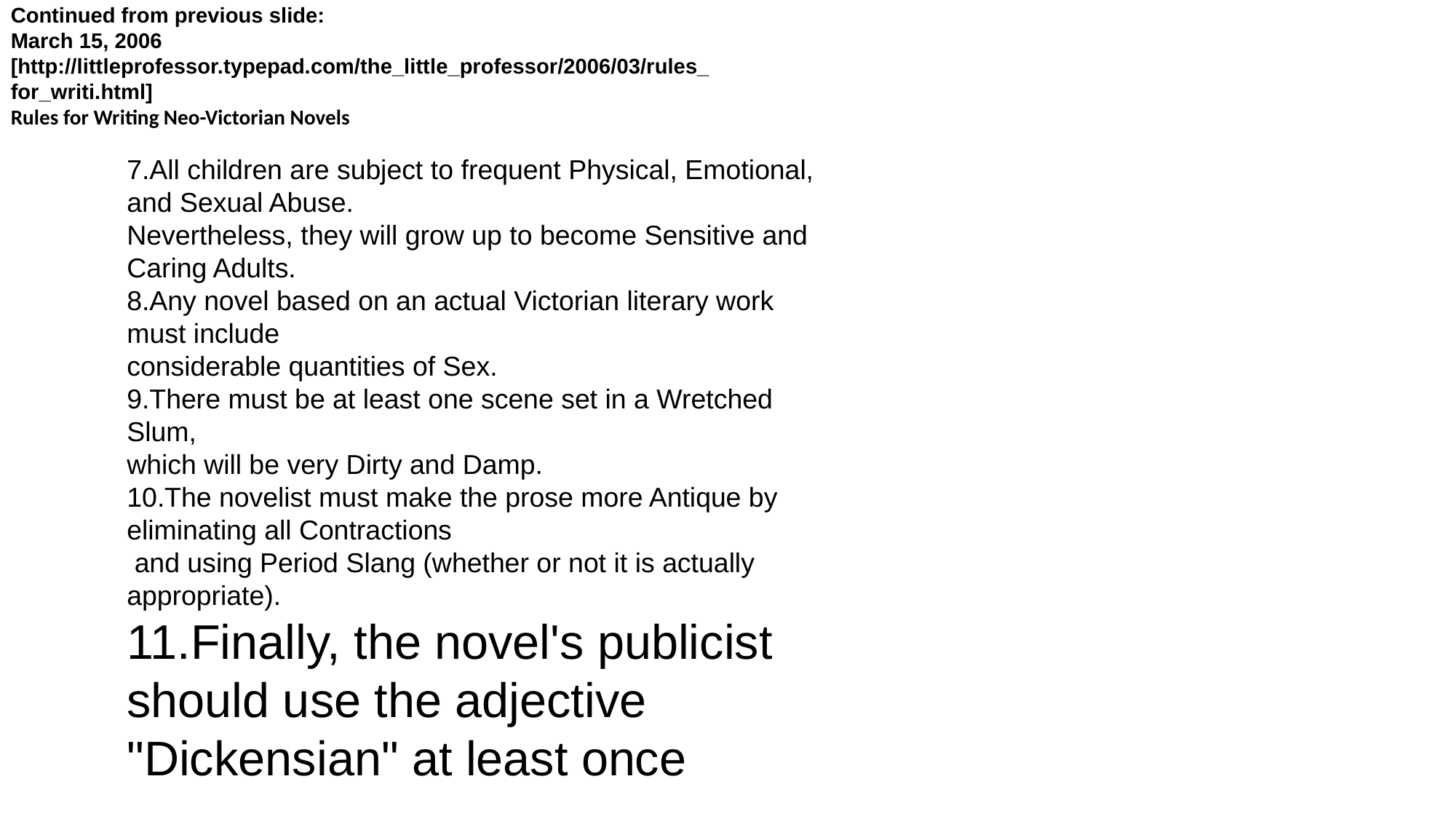

Continued from previous slide:
March 15, 2006  [http://littleprofessor.typepad.com/the_little_professor/2006/03/rules_for_writi.html]
Rules for Writing Neo-Victorian Novels
All children are subject to frequent Physical, Emotional, and Sexual Abuse.
Nevertheless, they will grow up to become Sensitive and Caring Adults.
Any novel based on an actual Victorian literary work must include
considerable quantities of Sex.
There must be at least one scene set in a Wretched Slum,
which will be very Dirty and Damp.
The novelist must make the prose more Antique by eliminating all Contractions
 and using Period Slang (whether or not it is actually appropriate).
Finally, the novel's publicist should use the adjective "Dickensian" at least once